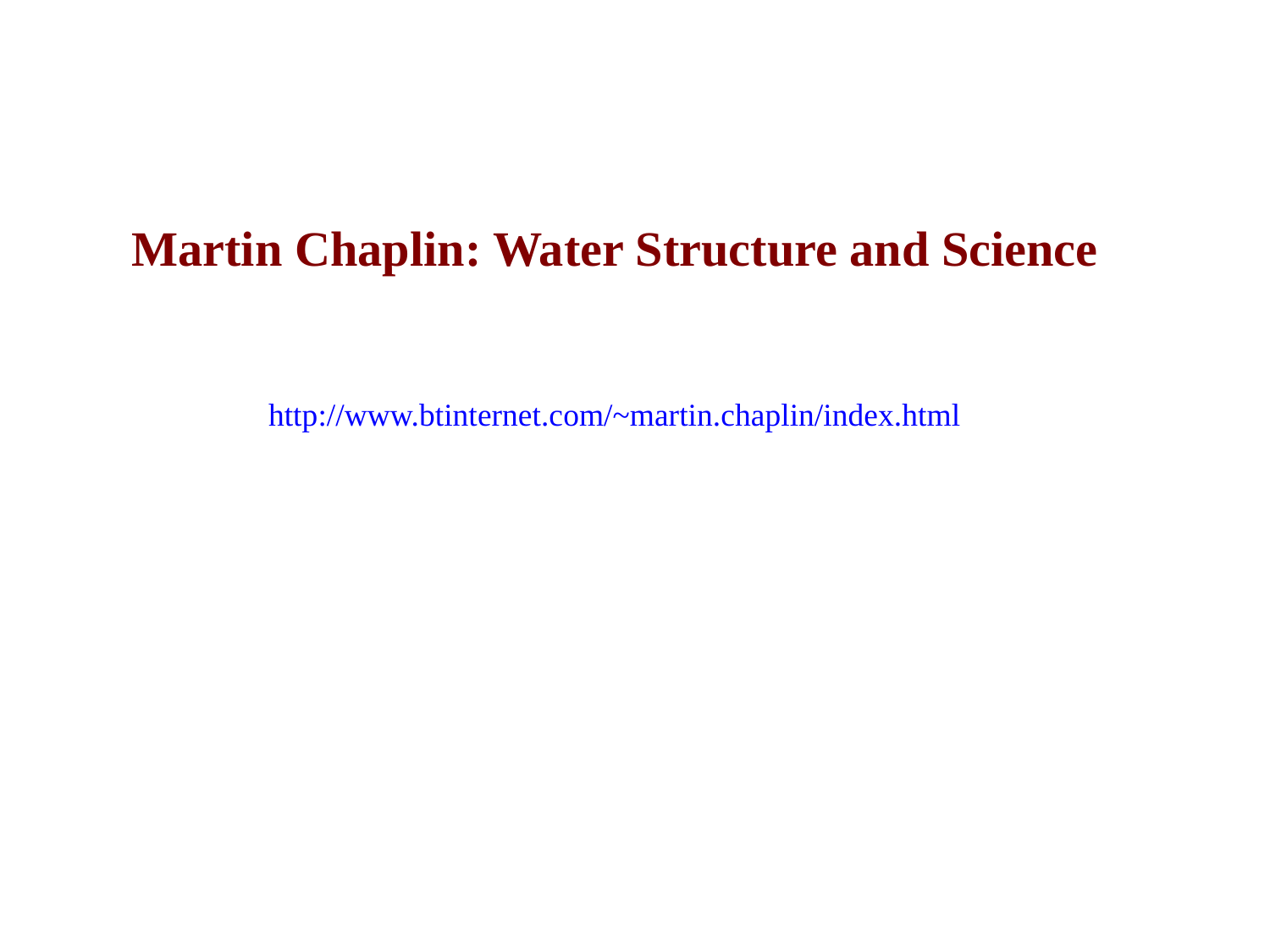

Martin Chaplin: Water Structure and Science

http://www.btinternet.com/~martin.chaplin/index.html